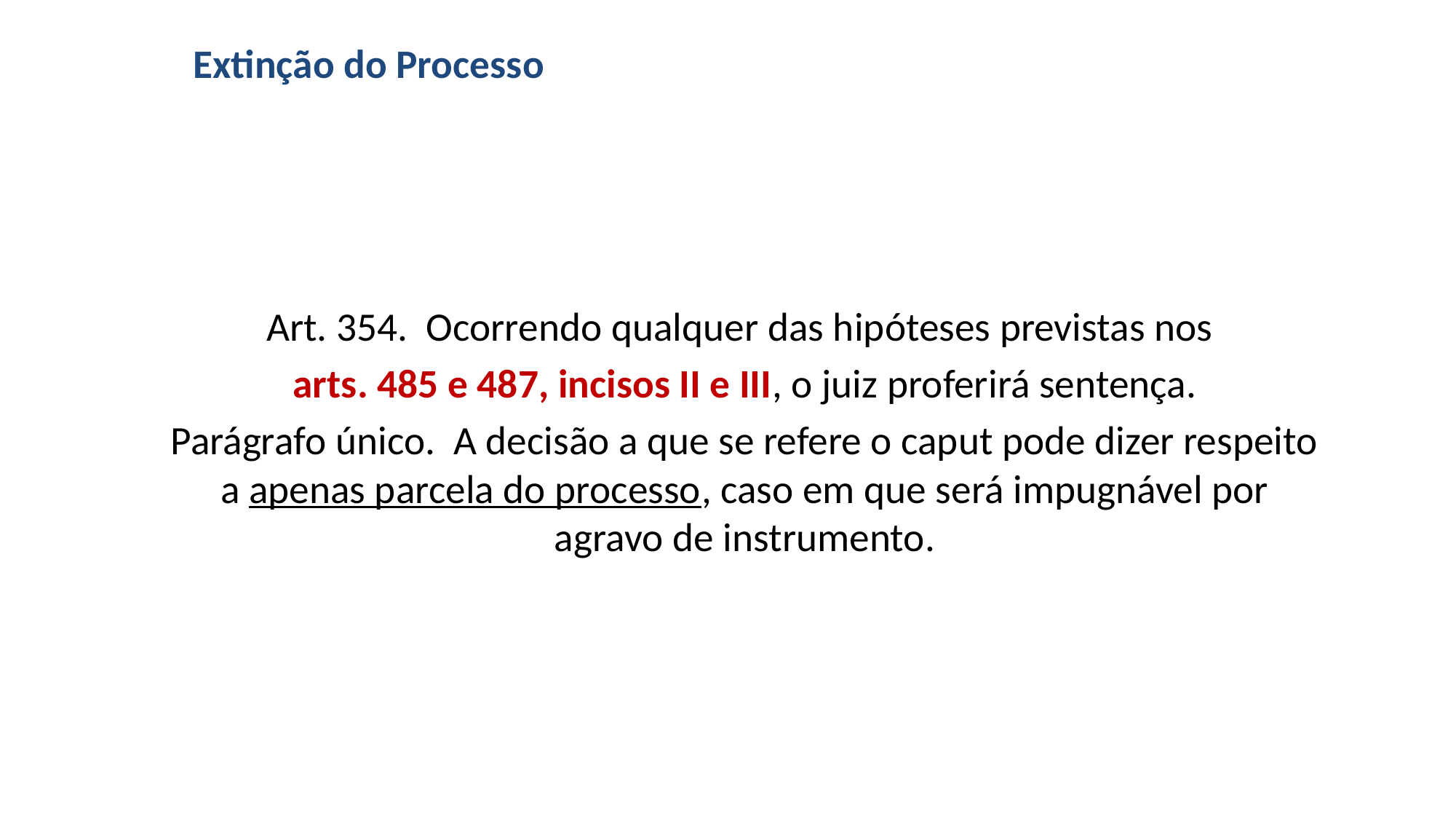

# Extinção do Processo
Art. 354.  Ocorrendo qualquer das hipóteses previstas nos
arts. 485 e 487, incisos II e III, o juiz proferirá sentença.
Parágrafo único.  A decisão a que se refere o caput pode dizer respeito a apenas parcela do processo, caso em que será impugnável por agravo de instrumento.